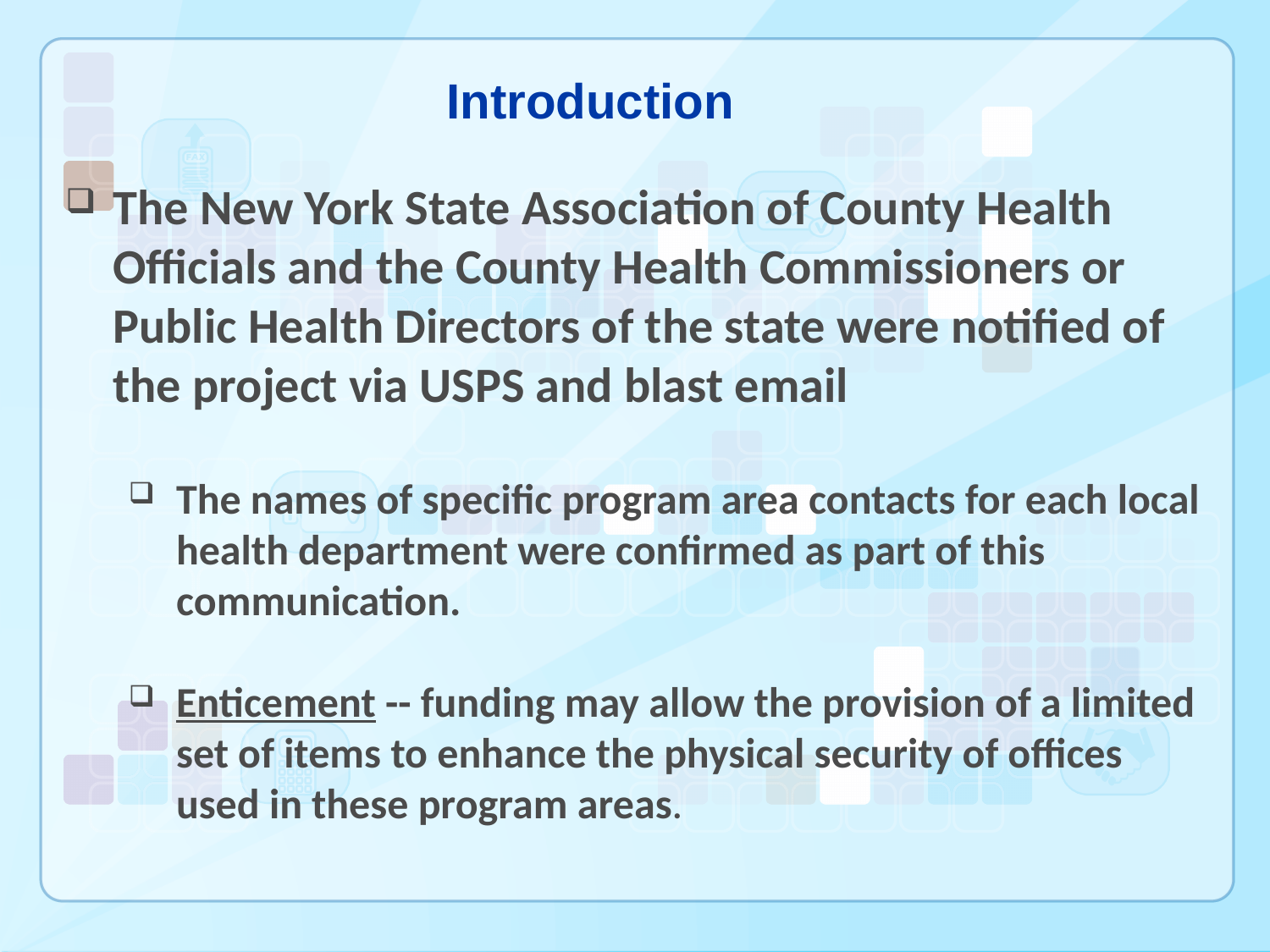

# Introduction
The New York State Association of County Health Officials and the County Health Commissioners or Public Health Directors of the state were notified of the project via USPS and blast email

The names of specific program area contacts for each local health department were confirmed as part of this communication.

Enticement -- funding may allow the provision of a limited set of items to enhance the physical security of offices used in these program areas.